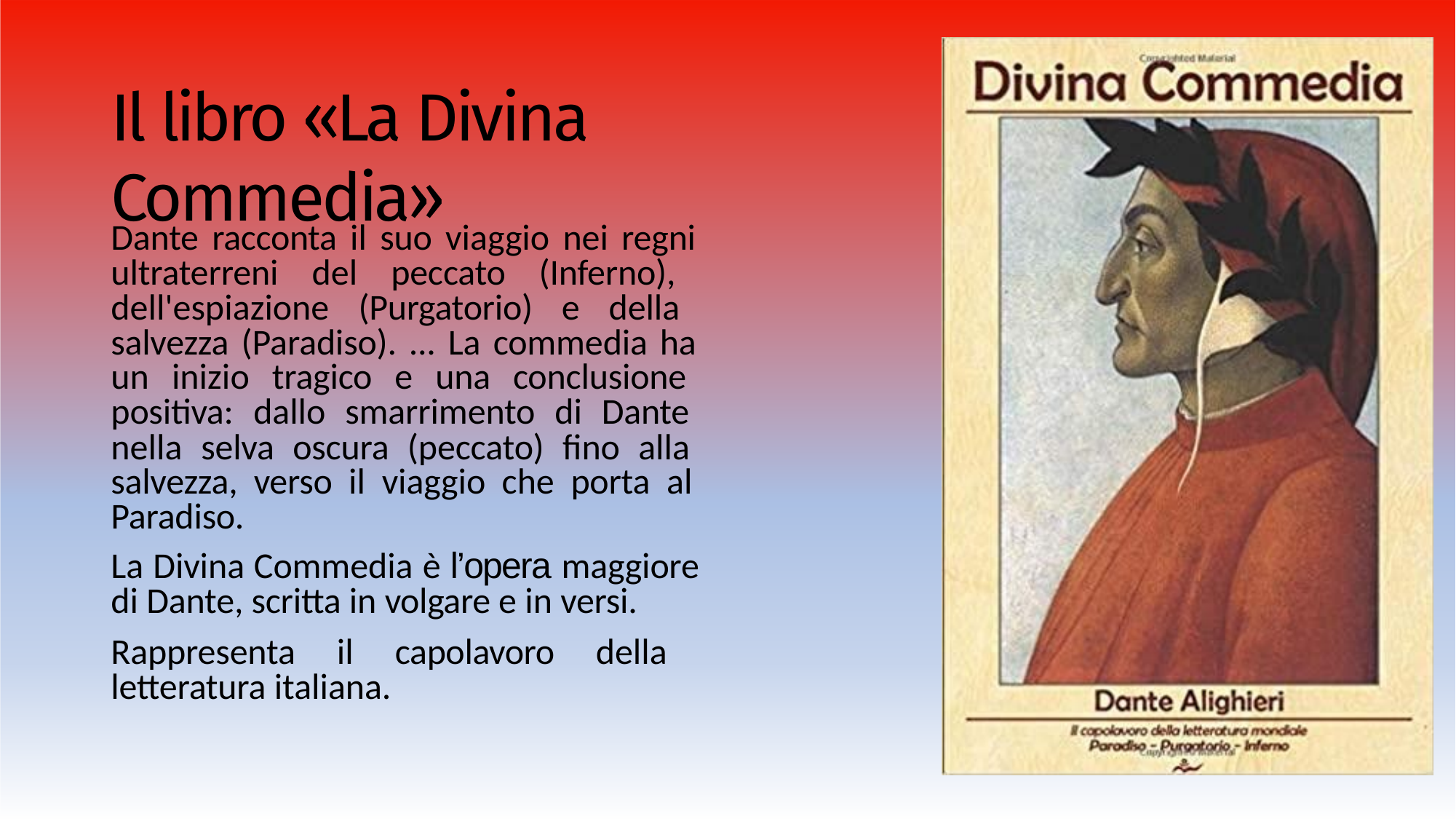

# Il libro «La Divina Commedia»
Dante racconta il suo viaggio nei regni  ultraterreni del peccato (Inferno),  dell'espiazione (Purgatorio) e della  salvezza (Paradiso). ... La commedia ha  un inizio tragico e una conclusione  positiva: dallo smarrimento di Dante  nella selva oscura (peccato) fino alla  salvezza, verso il viaggio che porta al  Paradiso.
La Divina Commedia è l’opera maggiore  di Dante, scritta in volgare e in versi.
Rappresenta il capolavoro della  letteratura italiana.